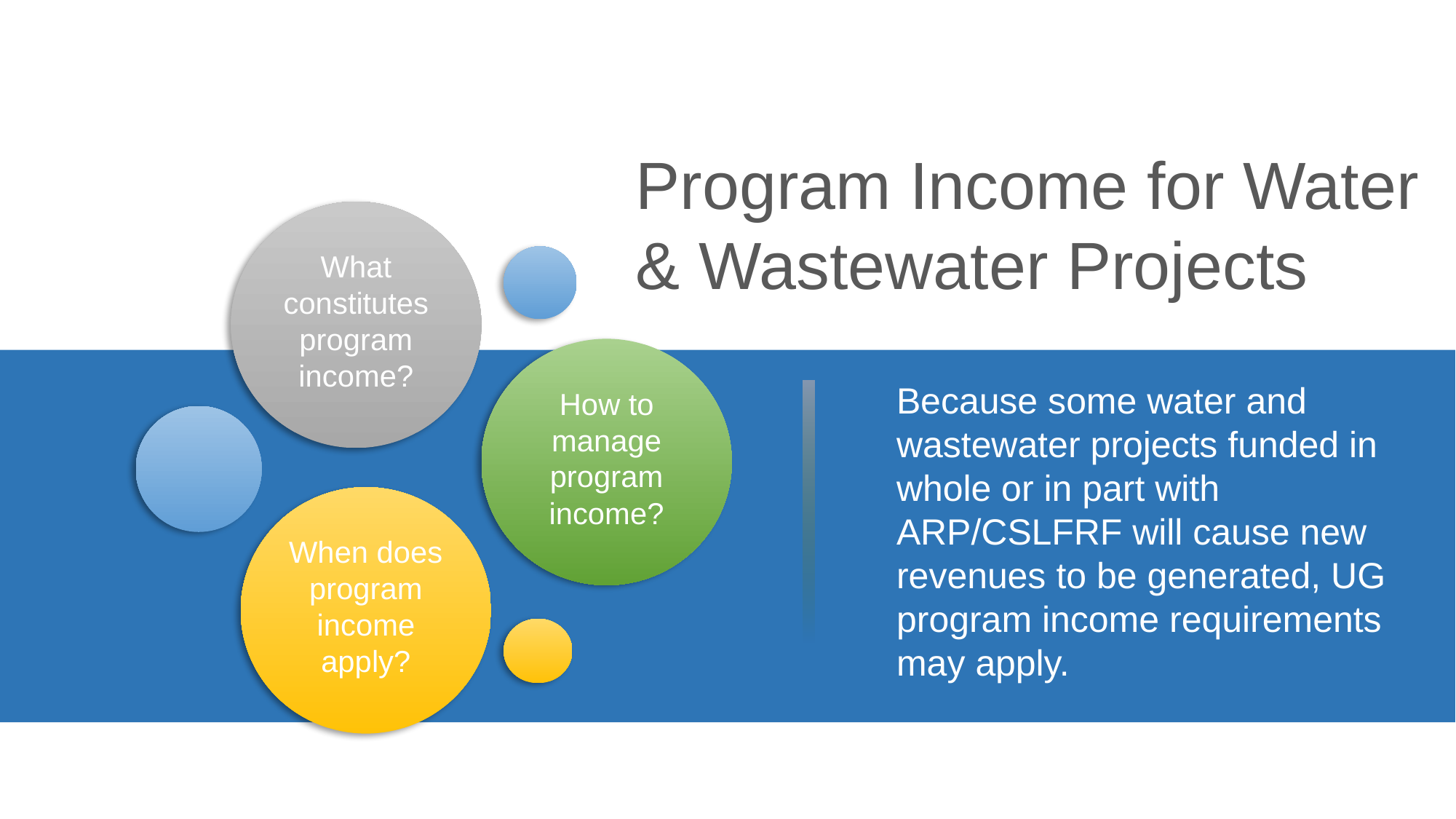

Program Income for Water & Wastewater Projects

What constitutes program income?

Because some water and wastewater projects funded in whole or in part with ARP/CSLFRF will cause new revenues to be generated, UG program income requirements may apply.
How to manage program income?

When does program income apply?